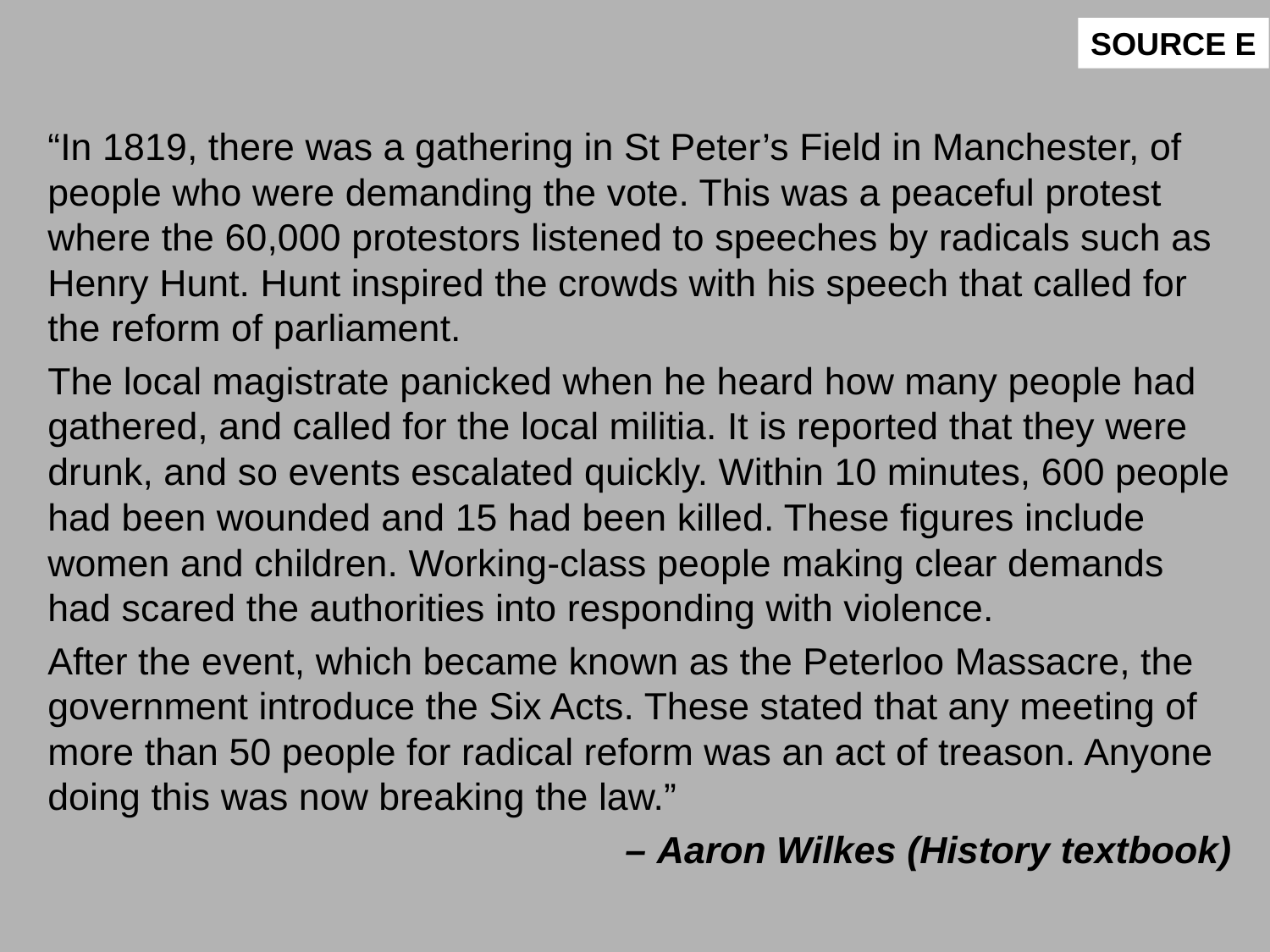

SOURCE E
“In 1819, there was a gathering in St Peter’s Field in Manchester, of people who were demanding the vote. This was a peaceful protest where the 60,000 protestors listened to speeches by radicals such as Henry Hunt. Hunt inspired the crowds with his speech that called for the reform of parliament.
The local magistrate panicked when he heard how many people had gathered, and called for the local militia. It is reported that they were drunk, and so events escalated quickly. Within 10 minutes, 600 people had been wounded and 15 had been killed. These figures include women and children. Working-class people making clear demands had scared the authorities into responding with violence.
After the event, which became known as the Peterloo Massacre, the government introduce the Six Acts. These stated that any meeting of more than 50 people for radical reform was an act of treason. Anyone doing this was now breaking the law.”
– Aaron Wilkes (History textbook)